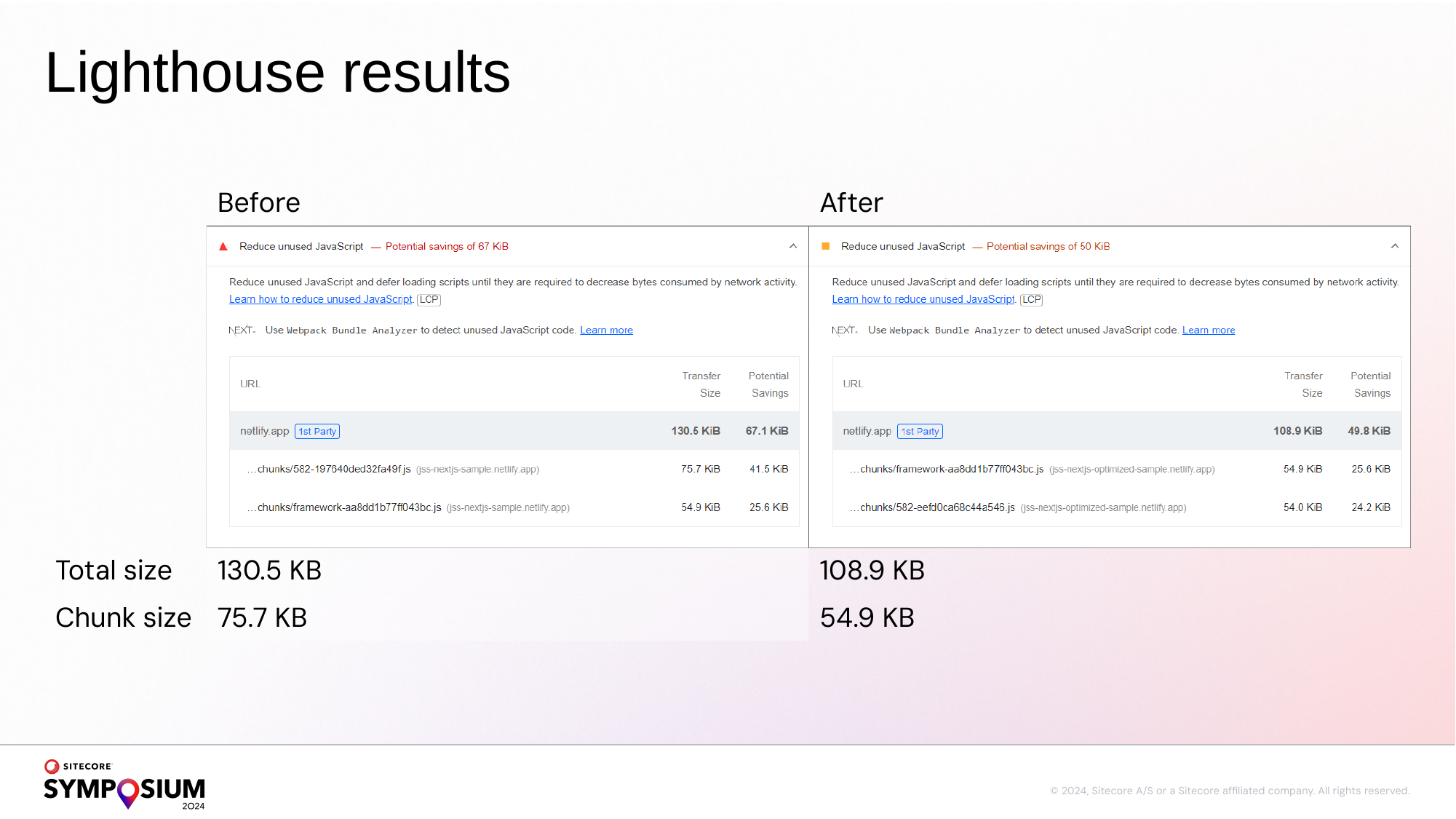

# Lighthouse results
|  | Before | After |
| --- | --- | --- |
|  |  |  |
| Total size | 130.5 KB | 108.9 KB |
| Chunk size | 75.7 KB | 54.9 KB |